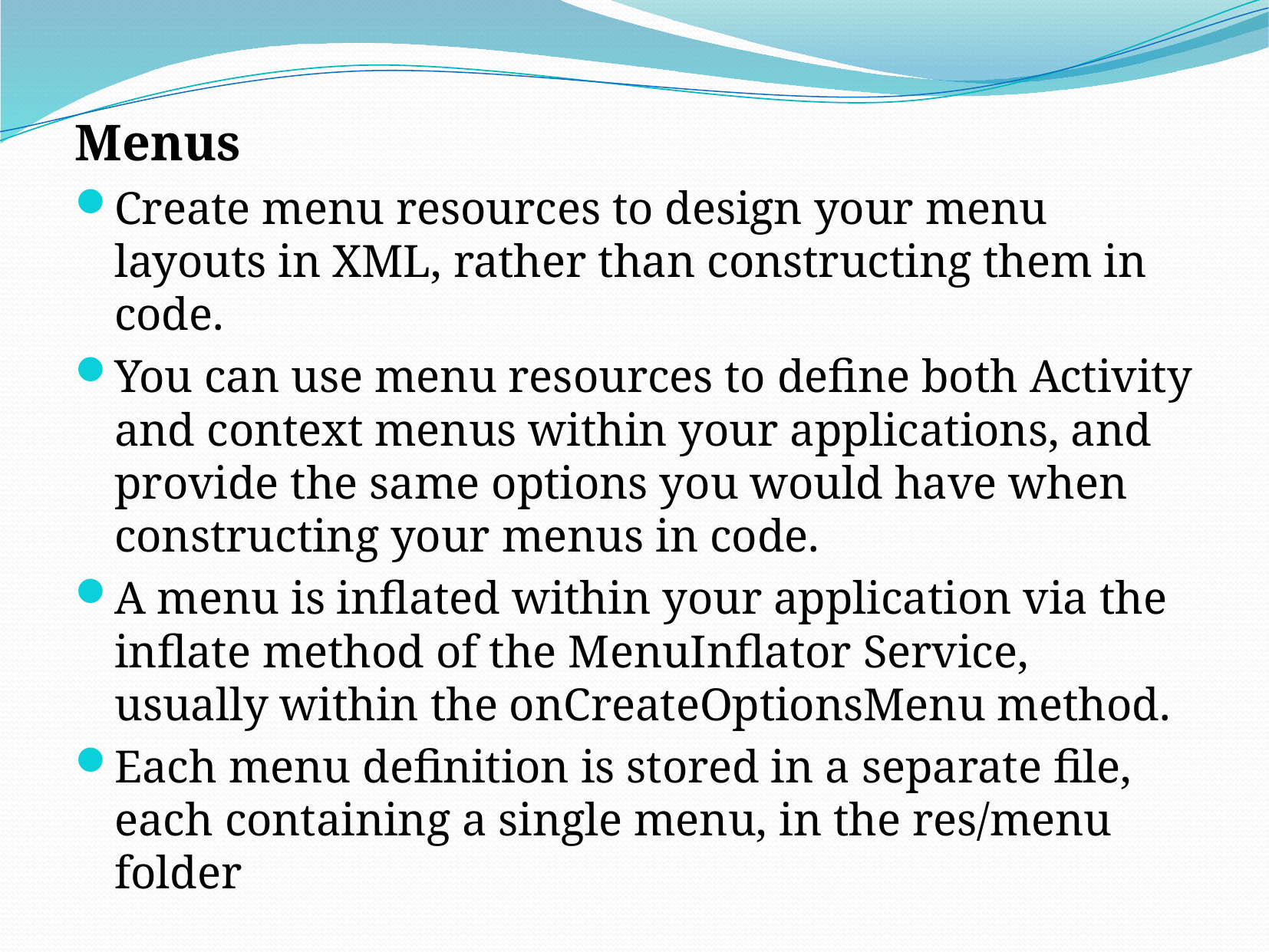

Menus
Create menu resources to design your menu layouts in XML, rather than constructing them in code.
You can use menu resources to define both Activity and context menus within your applications, and provide the same options you would have when constructing your menus in code.
A menu is inflated within your application via the inflate method of the MenuInflator Service, usually within the onCreateOptionsMenu method.
Each menu definition is stored in a separate file, each containing a single menu, in the res/menu folder